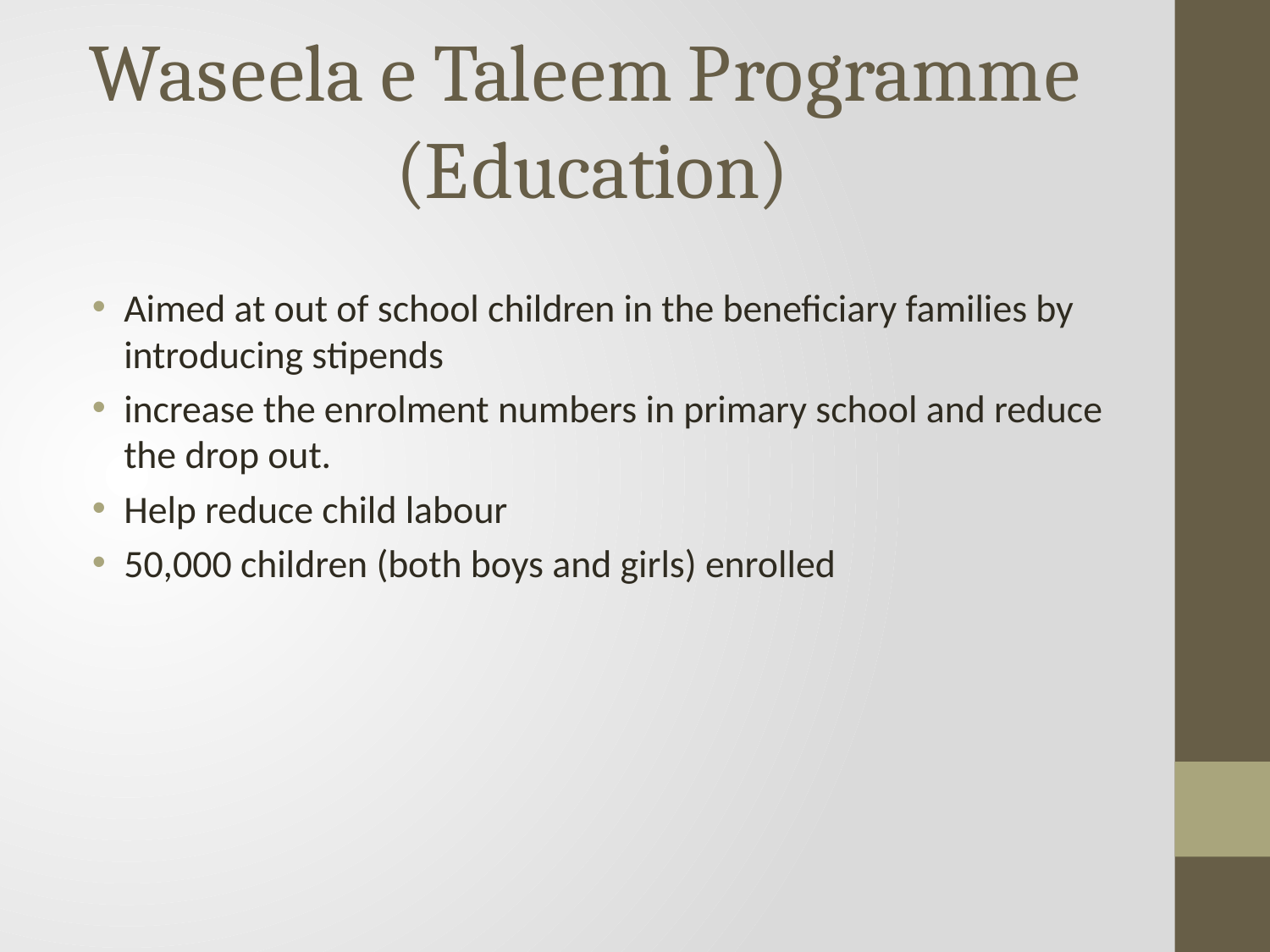

# Waseela e Taleem Programme (Education)

Aimed at out of school children in the beneficiary families by introducing stipends
increase the enrolment numbers in primary school and reduce the drop out.
Help reduce child labour
50,000 children (both boys and girls) enrolled